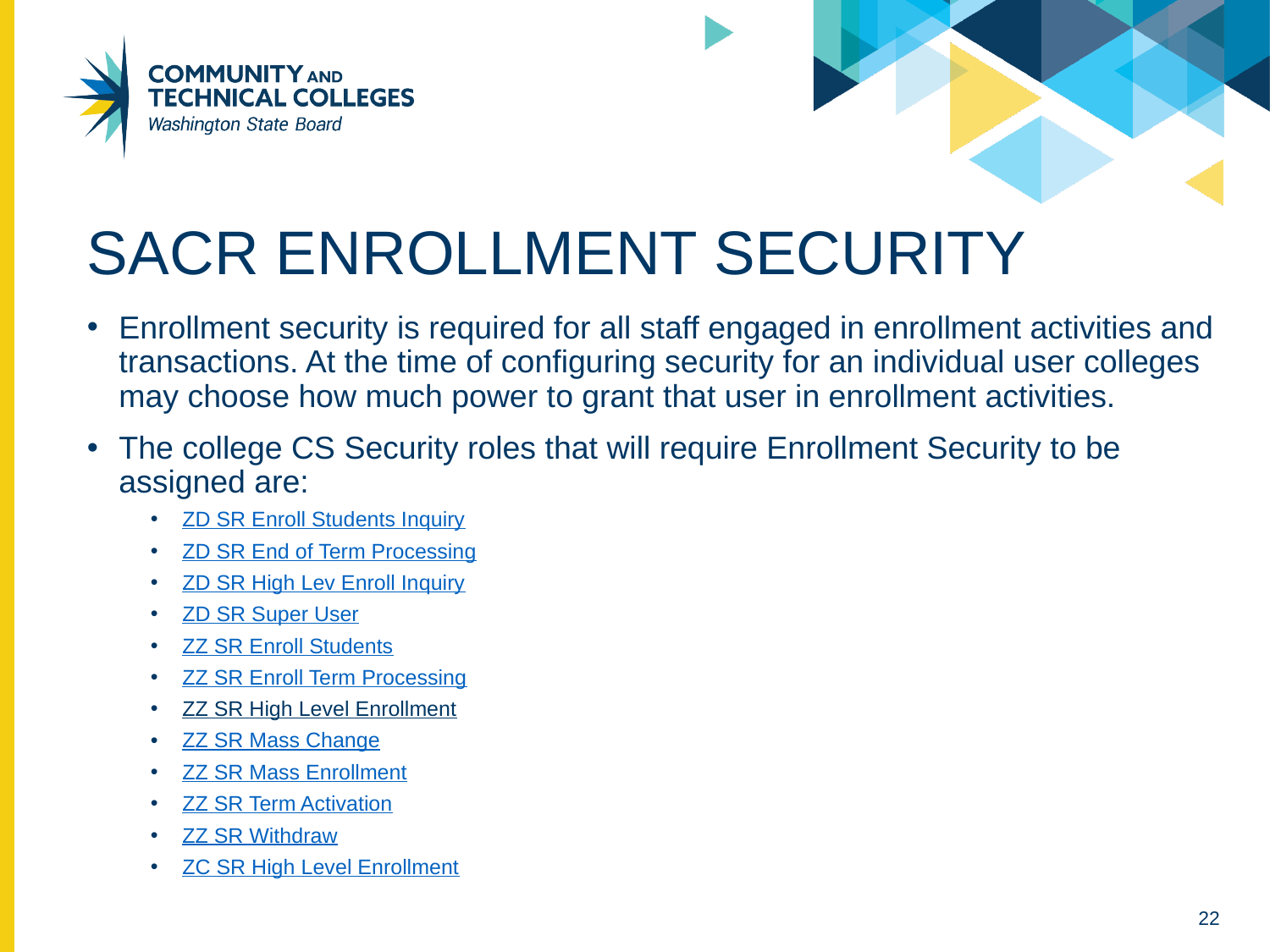

# Sacr ENROLLMENT security
Enrollment security is required for all staff engaged in enrollment activities and transactions. At the time of configuring security for an individual user colleges may choose how much power to grant that user in enrollment activities.
The college CS Security roles that will require Enrollment Security to be assigned are:
ZD SR Enroll Students Inquiry
ZD SR End of Term Processing
ZD SR High Lev Enroll Inquiry
ZD SR Super User
ZZ SR Enroll Students
ZZ SR Enroll Term Processing
ZZ SR High Level Enrollment
ZZ SR Mass Change
ZZ SR Mass Enrollment
ZZ SR Term Activation
ZZ SR Withdraw
ZC SR High Level Enrollment
22